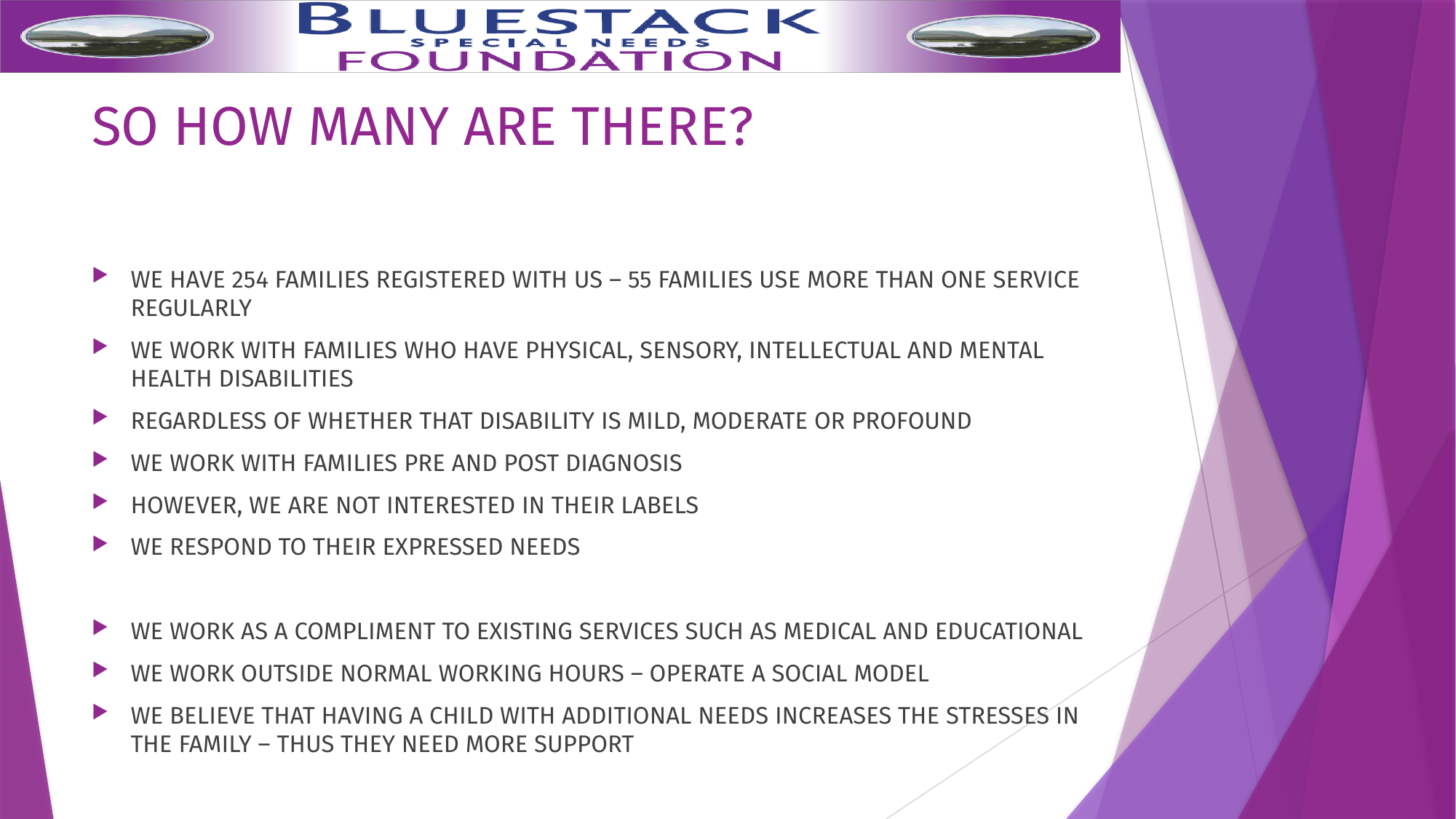

# SO HOW MANY ARE THERE?
WE HAVE 254 FAMILIES REGISTERED WITH US – 55 FAMILIES USE MORE THAN ONE SERVICE REGULARLY
WE WORK WITH FAMILIES WHO HAVE PHYSICAL, SENSORY, INTELLECTUAL AND MENTAL HEALTH DISABILITIES
REGARDLESS OF WHETHER THAT DISABILITY IS MILD, MODERATE OR PROFOUND
WE WORK WITH FAMILIES PRE AND POST DIAGNOSIS
HOWEVER, WE ARE NOT INTERESTED IN THEIR LABELS
WE RESPOND TO THEIR EXPRESSED NEEDS

WE WORK AS A COMPLIMENT TO EXISTING SERVICES SUCH AS MEDICAL AND EDUCATIONAL
WE WORK OUTSIDE NORMAL WORKING HOURS – OPERATE A SOCIAL MODEL
WE BELIEVE THAT HAVING A CHILD WITH ADDITIONAL NEEDS INCREASES THE STRESSES IN THE FAMILY – THUS THEY NEED MORE SUPPORT